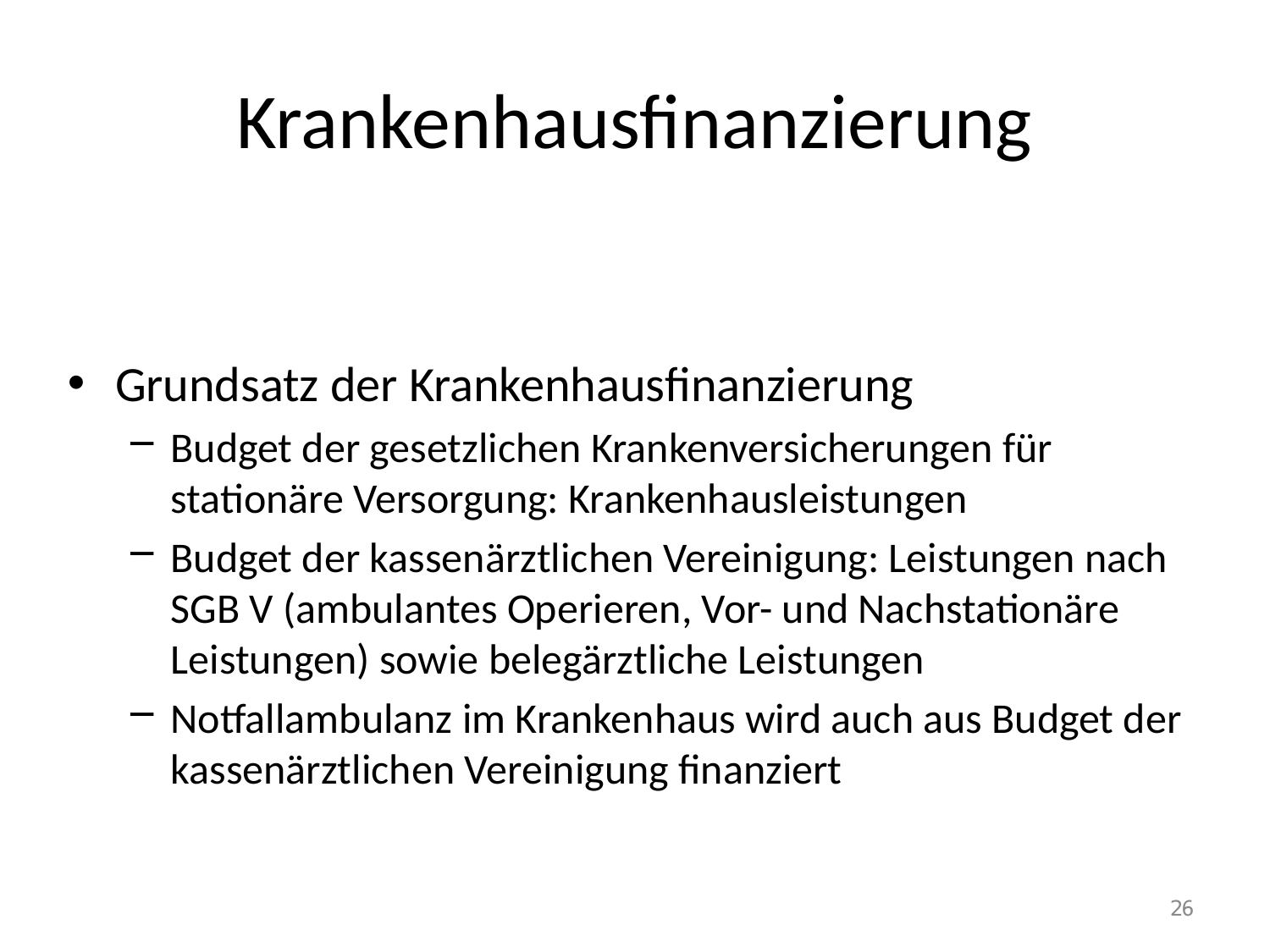

# Krankenhausfinanzierung
Grundsatz der Krankenhausfinanzierung
Budget der gesetzlichen Krankenversicherungen für stationäre Versorgung: Krankenhausleistungen
Budget der kassenärztlichen Vereinigung: Leistungen nach SGB V (ambulantes Operieren, Vor- und Nachstationäre Leistungen) sowie belegärztliche Leistungen
Notfallambulanz im Krankenhaus wird auch aus Budget der kassenärztlichen Vereinigung finanziert
26